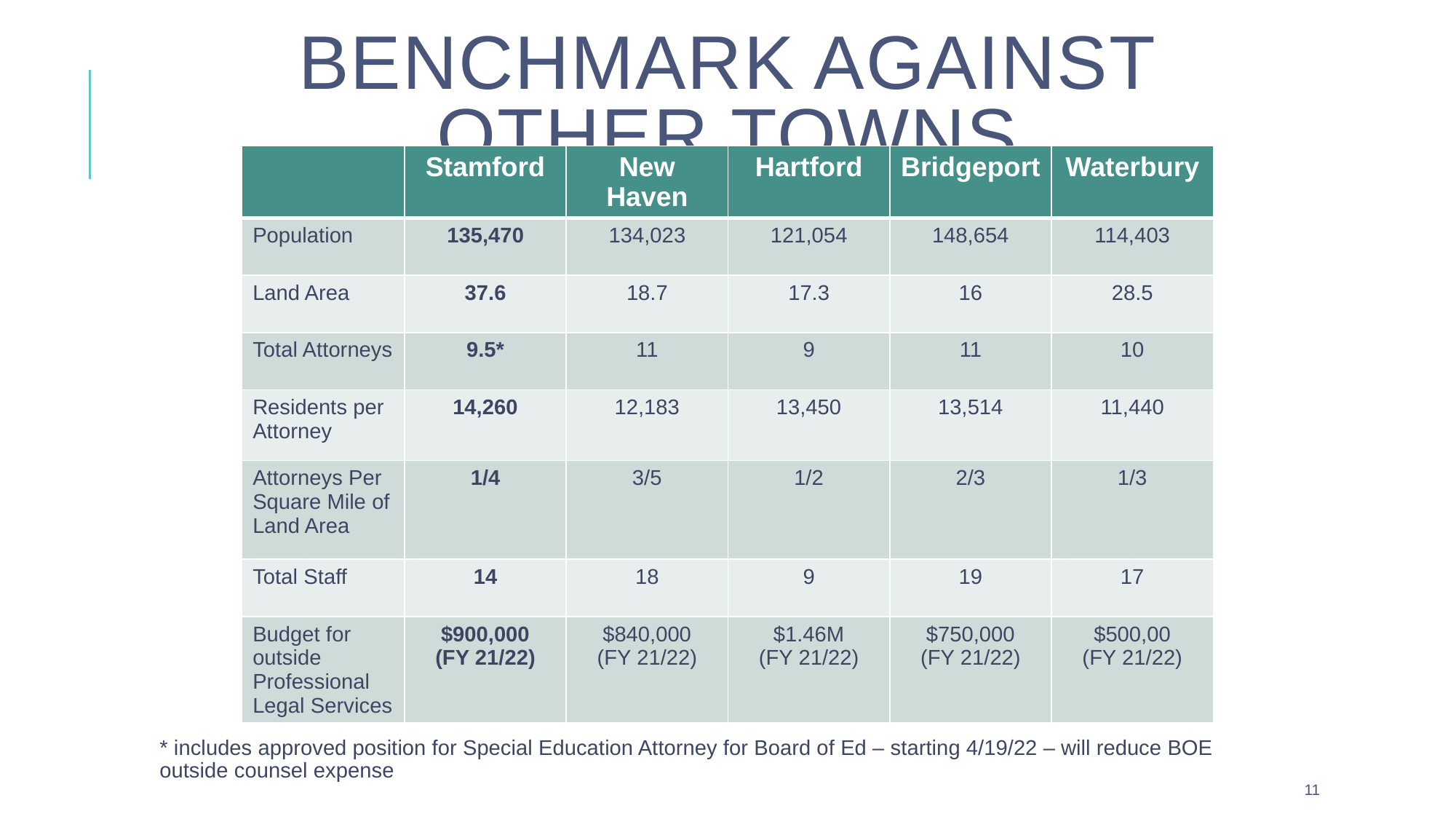

# Benchmark against other towns
|  | Stamford | New Haven | Hartford | Bridgeport | Waterbury |
| --- | --- | --- | --- | --- | --- |
| Population | 135,470 | 134,023 | 121,054 | 148,654 | 114,403 |
| Land Area | 37.6 | 18.7 | 17.3 | 16 | 28.5 |
| Total Attorneys | 9.5\* | 11 | 9 | 11 | 10 |
| Residents per Attorney | 14,260 | 12,183 | 13,450 | 13,514 | 11,440 |
| Attorneys Per Square Mile of Land Area | 1/4 | 3/5 | 1/2 | 2/3 | 1/3 |
| Total Staff | 14 | 18 | 9 | 19 | 17 |
| Budget for outside Professional Legal Services | $900,000 (FY 21/22) | $840,000 (FY 21/22) | $1.46M (FY 21/22) | $750,000 (FY 21/22) | $500,00 (FY 21/22) |
* includes approved position for Special Education Attorney for Board of Ed – starting 4/19/22 – will reduce BOE outside counsel expense
11